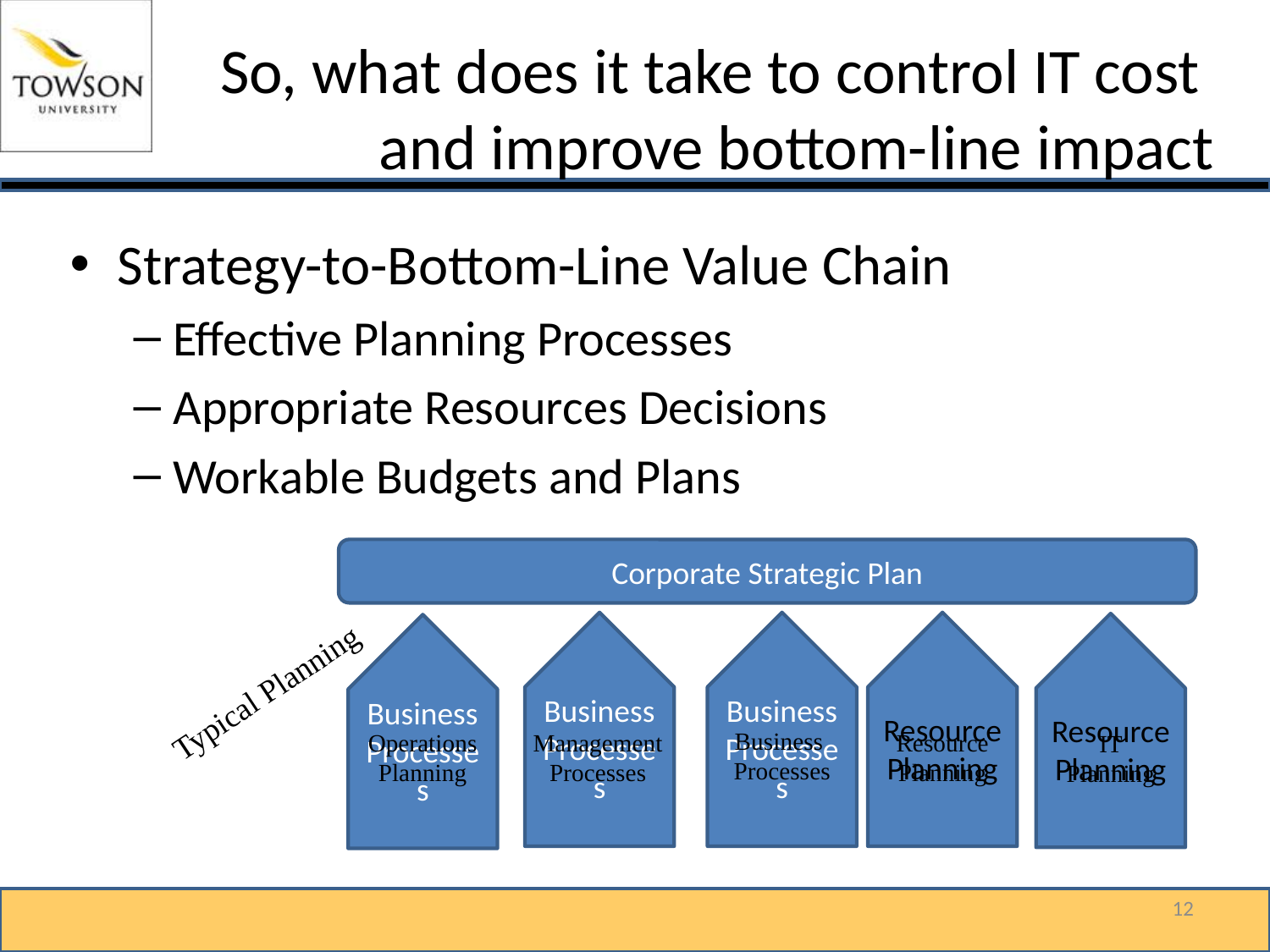

# So, what does it take to control IT cost and improve bottom-line impact
Strategy-to-Bottom-Line Value Chain
Effective Planning Processes
Appropriate Resources Decisions
Workable Budgets and Plans

Corporate Strategic Plan
Business Processes
Business
Processes
Resource Planning
Resource Planning
Resource Planning
IT Planning
Business Processes
Operations Planning
Business Processes
Typical Planning
Management Processes
12